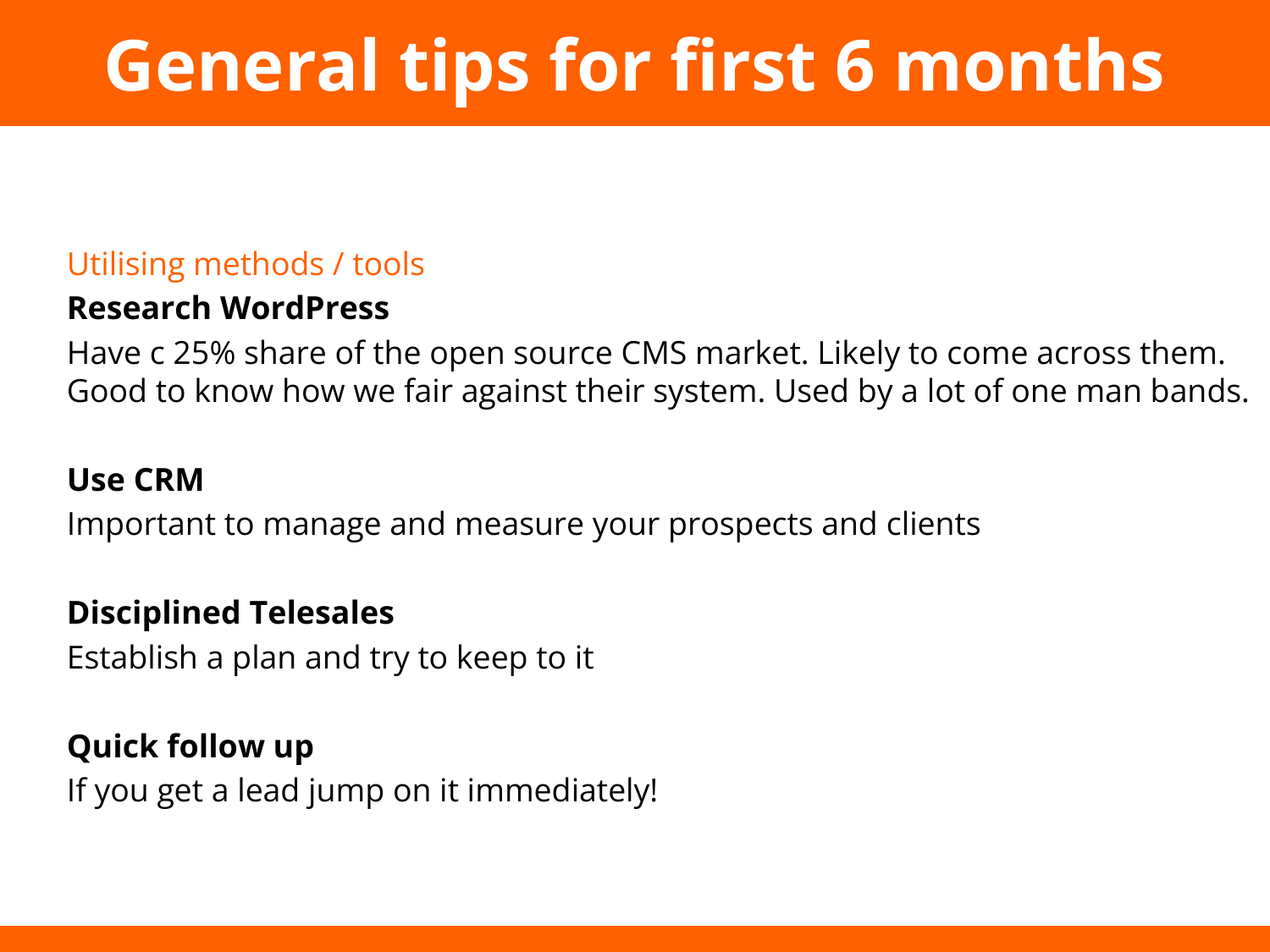

General tips for first 6 months
Utilising methods / tools
Research WordPress
Have c 25% share of the open source CMS market. Likely to come across them. Good to know how we fair against their system. Used by a lot of one man bands.

Use CRM
Important to manage and measure your prospects and clients

Disciplined Telesales
Establish a plan and try to keep to it

Quick follow up
If you get a lead jump on it immediately!